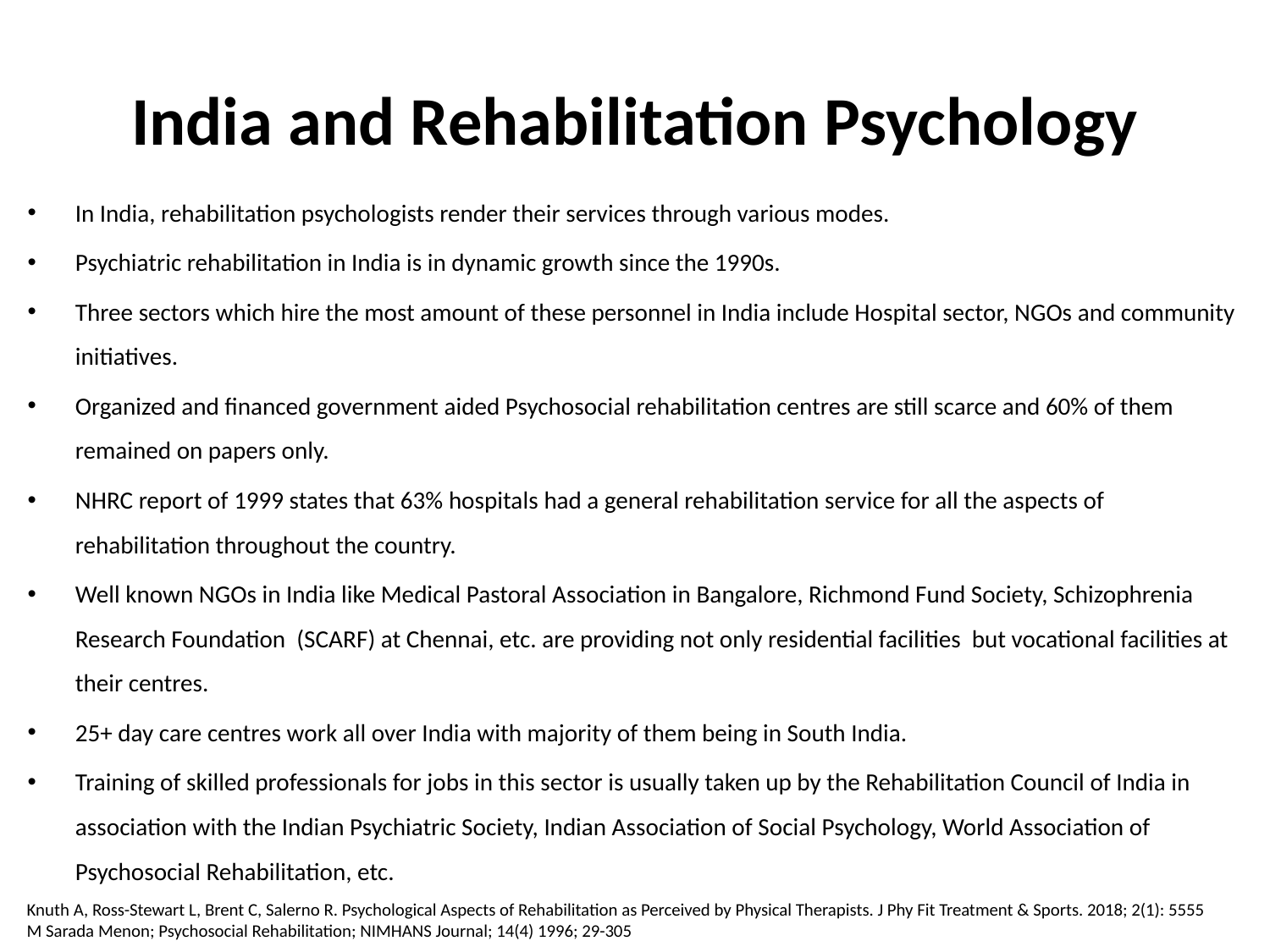

# India and Rehabilitation Psychology
In India, rehabilitation psychologists render their services through various modes.
Psychiatric rehabilitation in India is in dynamic growth since the 1990s.
Three sectors which hire the most amount of these personnel in India include Hospital sector, NGOs and community initiatives.
Organized and financed government aided Psychosocial rehabilitation centres are still scarce and 60% of them remained on papers only.
NHRC report of 1999 states that 63% hospitals had a general rehabilitation service for all the aspects of rehabilitation throughout the country.
Well known NGOs in India like Medical Pastoral Association in Bangalore, Richmond Fund Society, Schizophrenia Research Foundation  (SCARF) at Chennai, etc. are providing not only residential facilities  but vocational facilities at their centres.
25+ day care centres work all over India with majority of them being in South India.
Training of skilled professionals for jobs in this sector is usually taken up by the Rehabilitation Council of India in association with the Indian Psychiatric Society, Indian Association of Social Psychology, World Association of Psychosocial Rehabilitation, etc.
Knuth A, Ross-Stewart L, Brent C, Salerno R. Psychological Aspects of Rehabilitation as Perceived by Physical Therapists. J Phy Fit Treatment & Sports. 2018; 2(1): 5555
M Sarada Menon; Psychosocial Rehabilitation; NIMHANS Journal; 14(4) 1996; 29-305